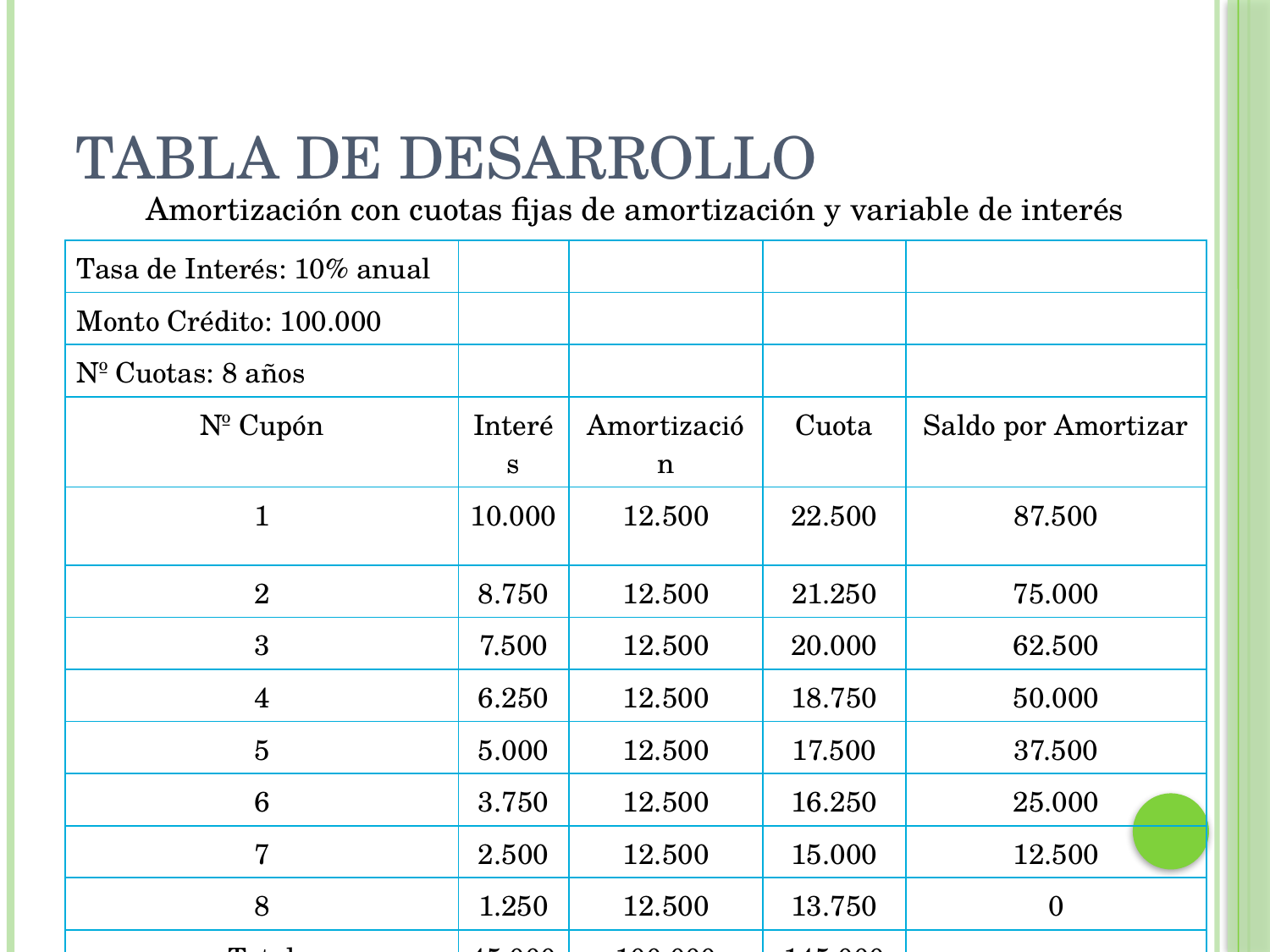

# Tabla de Desarrollo
Amortización con cuotas fijas de amortización y variable de interés

| Tasa de Interés: 10% anual |  |  |  |  |
| --- | --- | --- | --- | --- |
| Monto Crédito: 100.000 |  |  |  |  |
| Nº Cuotas: 8 años |  |  |  |  |
| Nº Cupón | Interés | Amortización | Cuota | Saldo por Amortizar |
| 1 | 10.000 | 12.500 | 22.500 | 87.500 |
| 2 | 8.750 | 12.500 | 21.250 | 75.000 |
| 3 | 7.500 | 12.500 | 20.000 | 62.500 |
| 4 | 6.250 | 12.500 | 18.750 | 50.000 |
| 5 | 5.000 | 12.500 | 17.500 | 37.500 |
| 6 | 3.750 | 12.500 | 16.250 | 25.000 |
| 7 | 2.500 | 12.500 | 15.000 | 12.500 |
| 8 | 1.250 | 12.500 | 13.750 | 0 |
| Total | 45.000 | 100.000 | 145.000 |  |